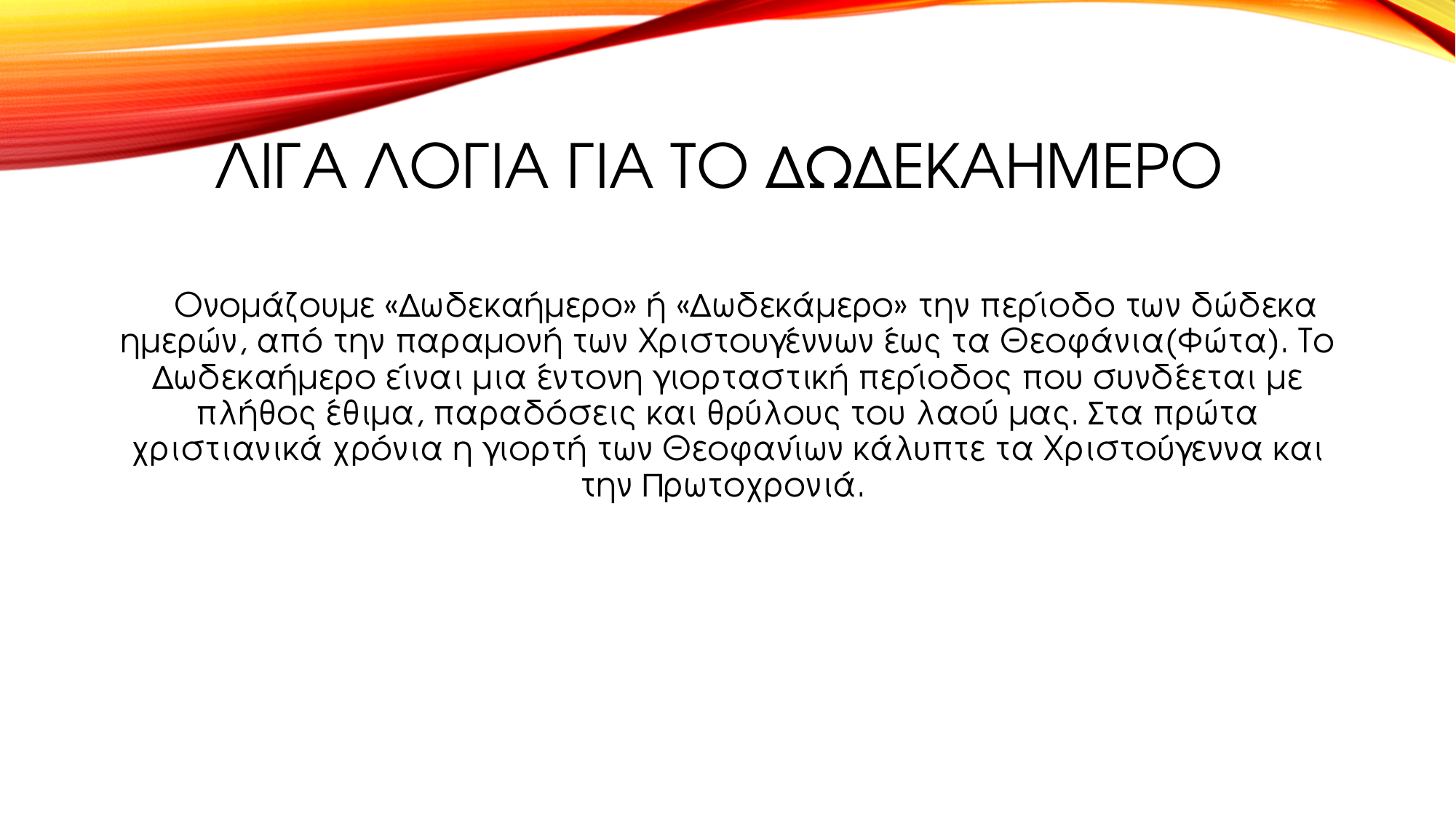

# Λιγα λογια για το δωδεκαημερο
    Ονομάζουμε «Δωδεκαήμερο» ή «Δωδεκάμερο» την περίοδο των δώδεκα ημερών, από την παραμονή των Χριστουγέννων έως τα Θεοφάνια(Φώτα). Το Δωδεκαήμερο είναι μια έντονη γιορταστική περίοδος που συνδέεται με πλήθος έθιμα, παραδόσεις και θρύλους του λαού μας. Στα πρώτα χριστιανικά χρόνια η γιορτή των Θεοφανίων κάλυπτε τα Χριστούγεννα και την Πρωτοχρονιά.